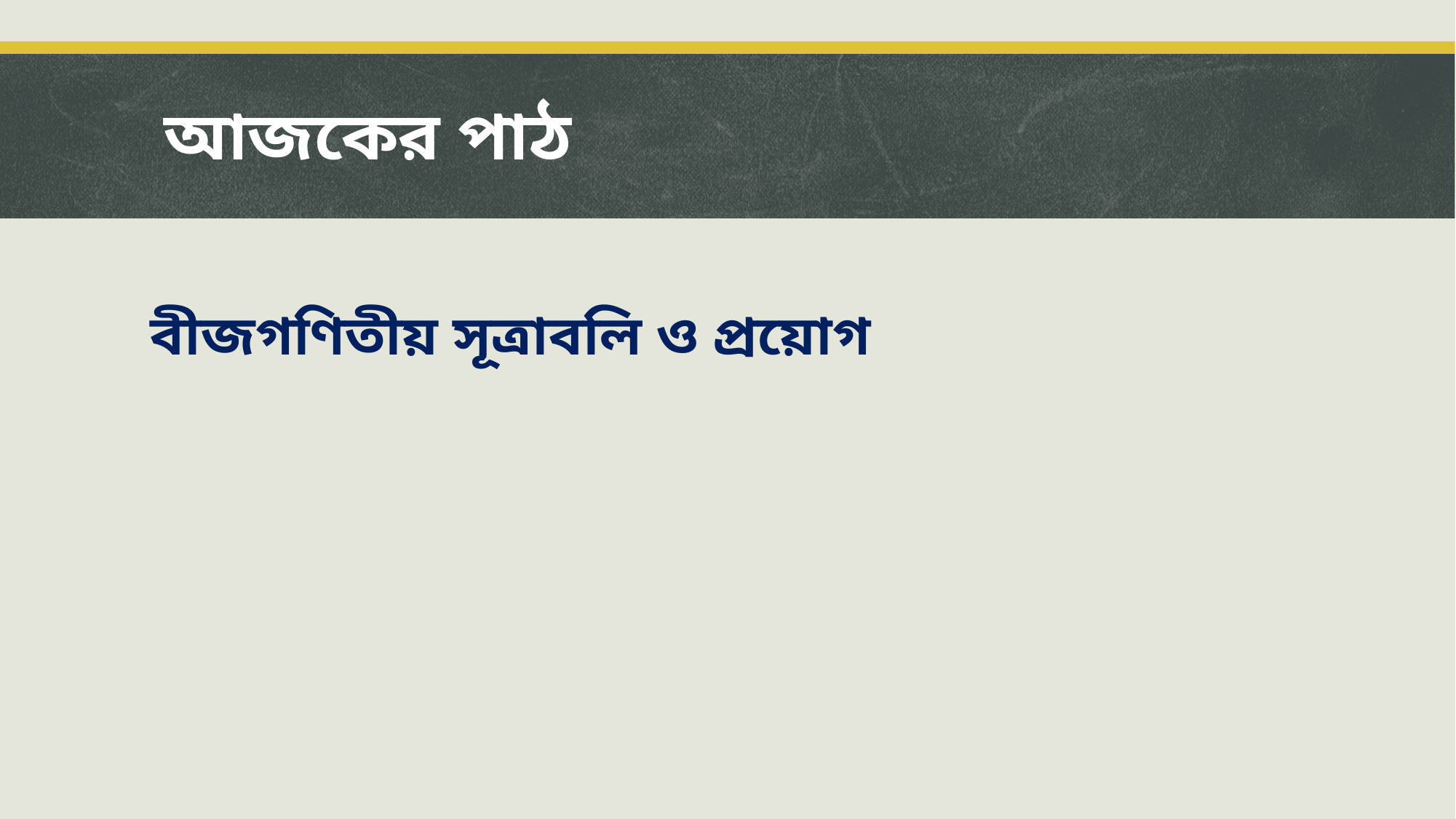

# আজকের পাঠ
বীজগণিতীয় সূত্রাবলি ও প্রয়োগ